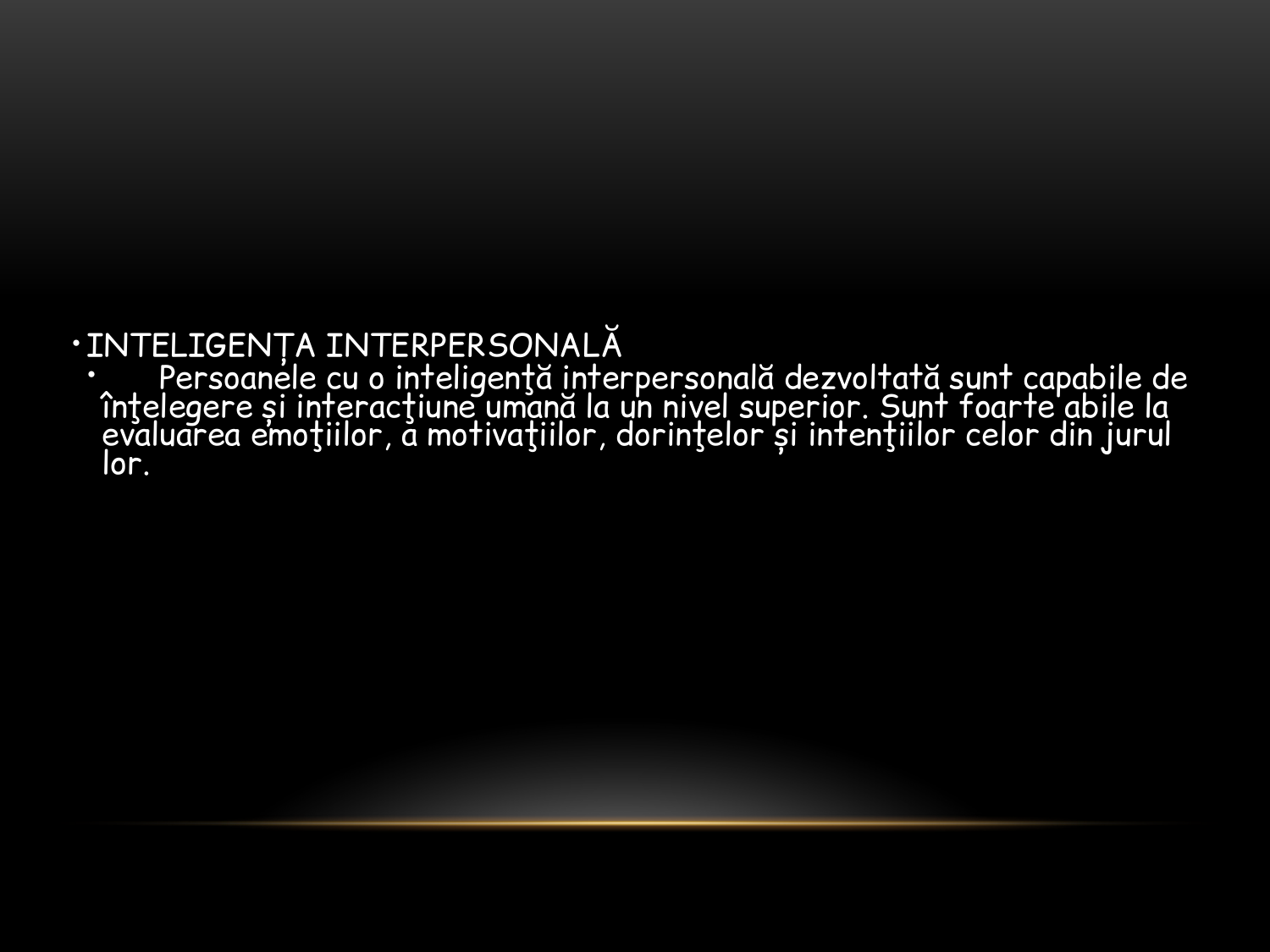

INTELIGENȚA INTERPERSONALĂ
      Persoanele cu o inteligenţă interpersonală dezvoltată sunt capabile de înţelegere și interacţiune umană la un nivel superior. Sunt foarte abile la evaluarea emoţiilor, a motivaţiilor, dorinţelor și intenţiilor celor din jurul lor.